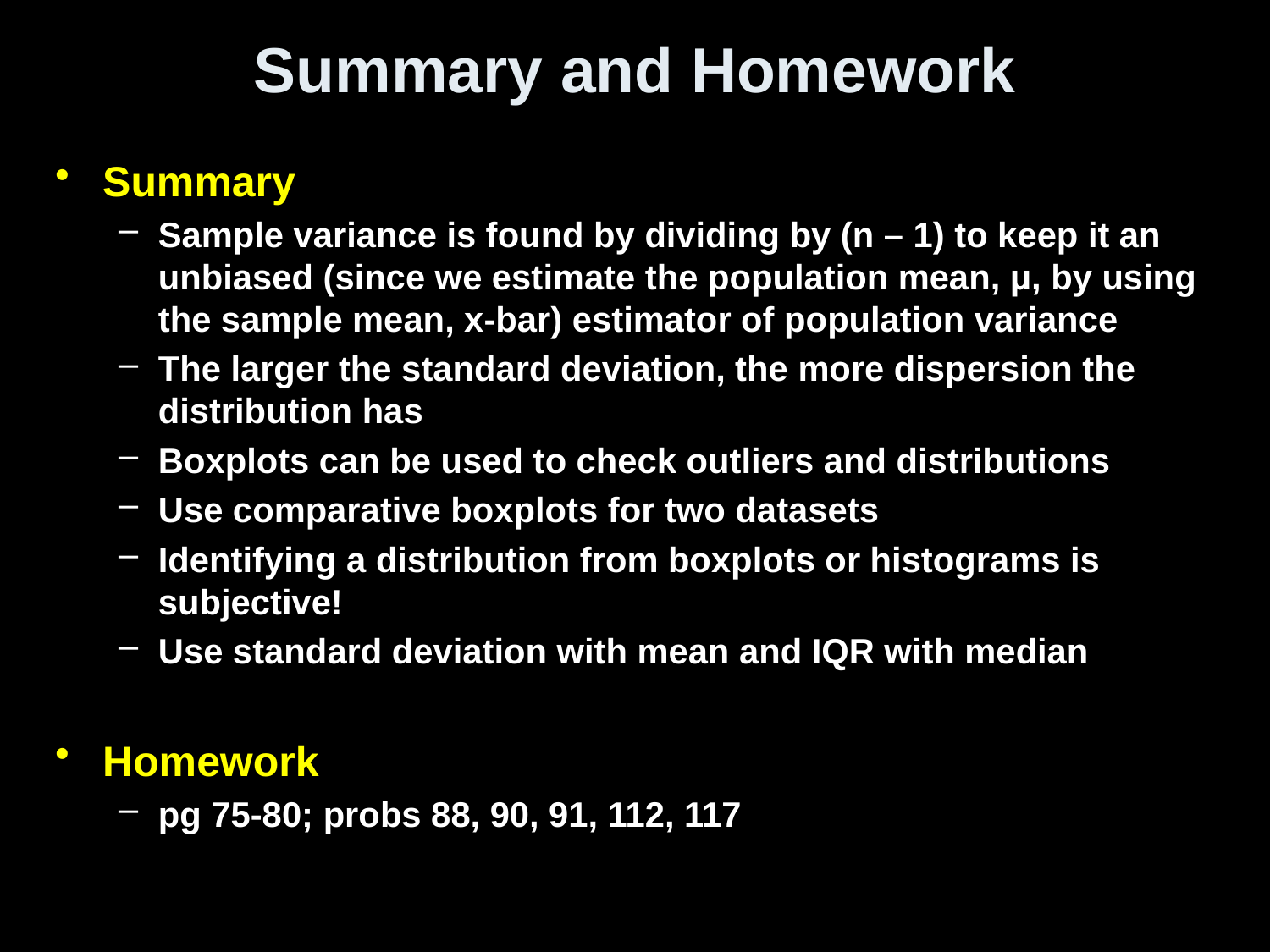

# Summary and Homework
Summary
Sample variance is found by dividing by (n – 1) to keep it an unbiased (since we estimate the population mean, μ, by using the sample mean, x-bar) estimator of population variance
The larger the standard deviation, the more dispersion the distribution has
Boxplots can be used to check outliers and distributions
Use comparative boxplots for two datasets
Identifying a distribution from boxplots or histograms is subjective!
Use standard deviation with mean and IQR with median

Homework
pg 75-80; probs 88, 90, 91, 112, 117